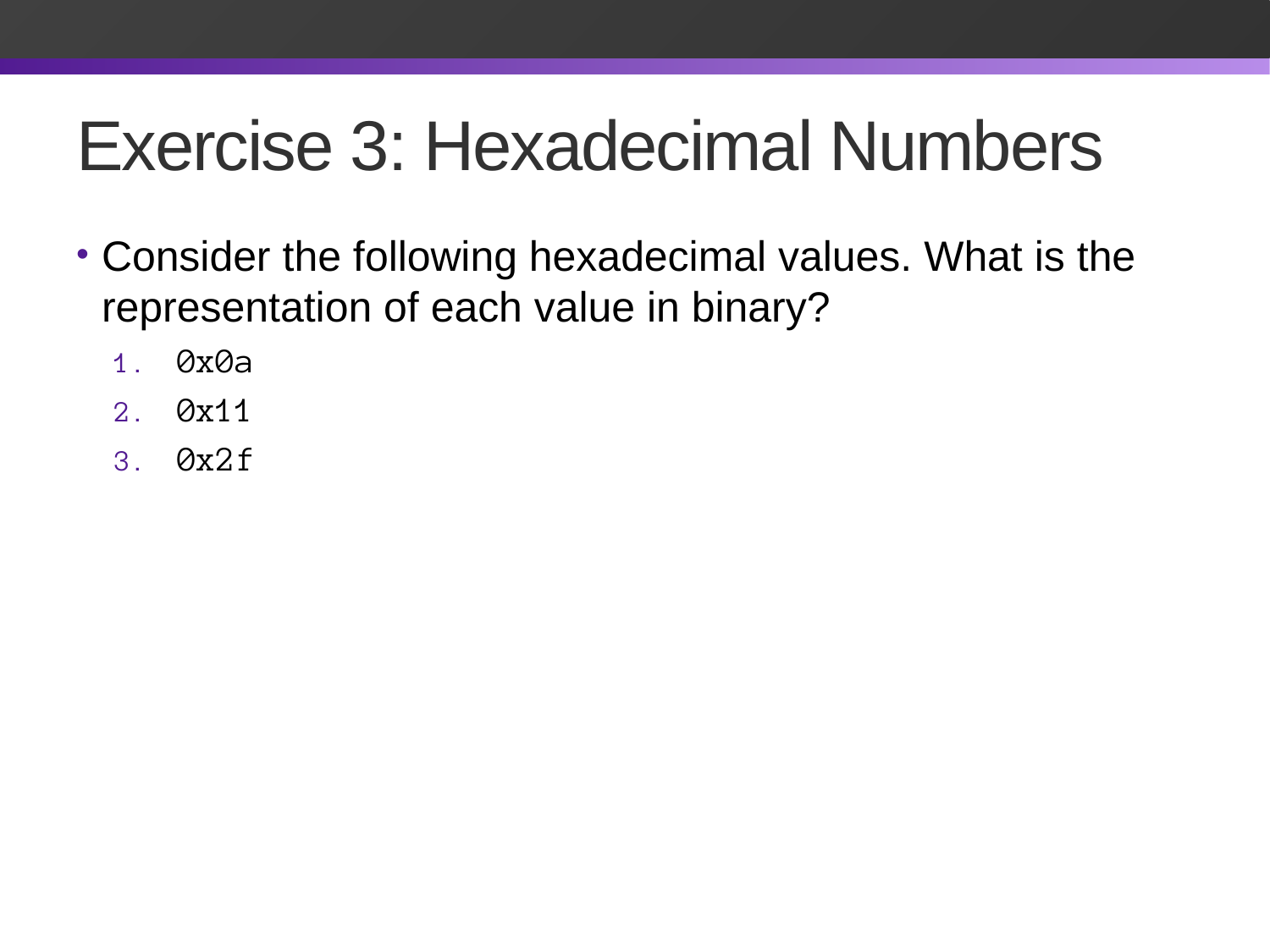

# Exercise 3: Hexadecimal Numbers
Consider the following hexadecimal values. What is the representation of each value in binary?
0x0a
0x11
0x2f

00001010	(10)
00010001	(17)
00101111	(47)